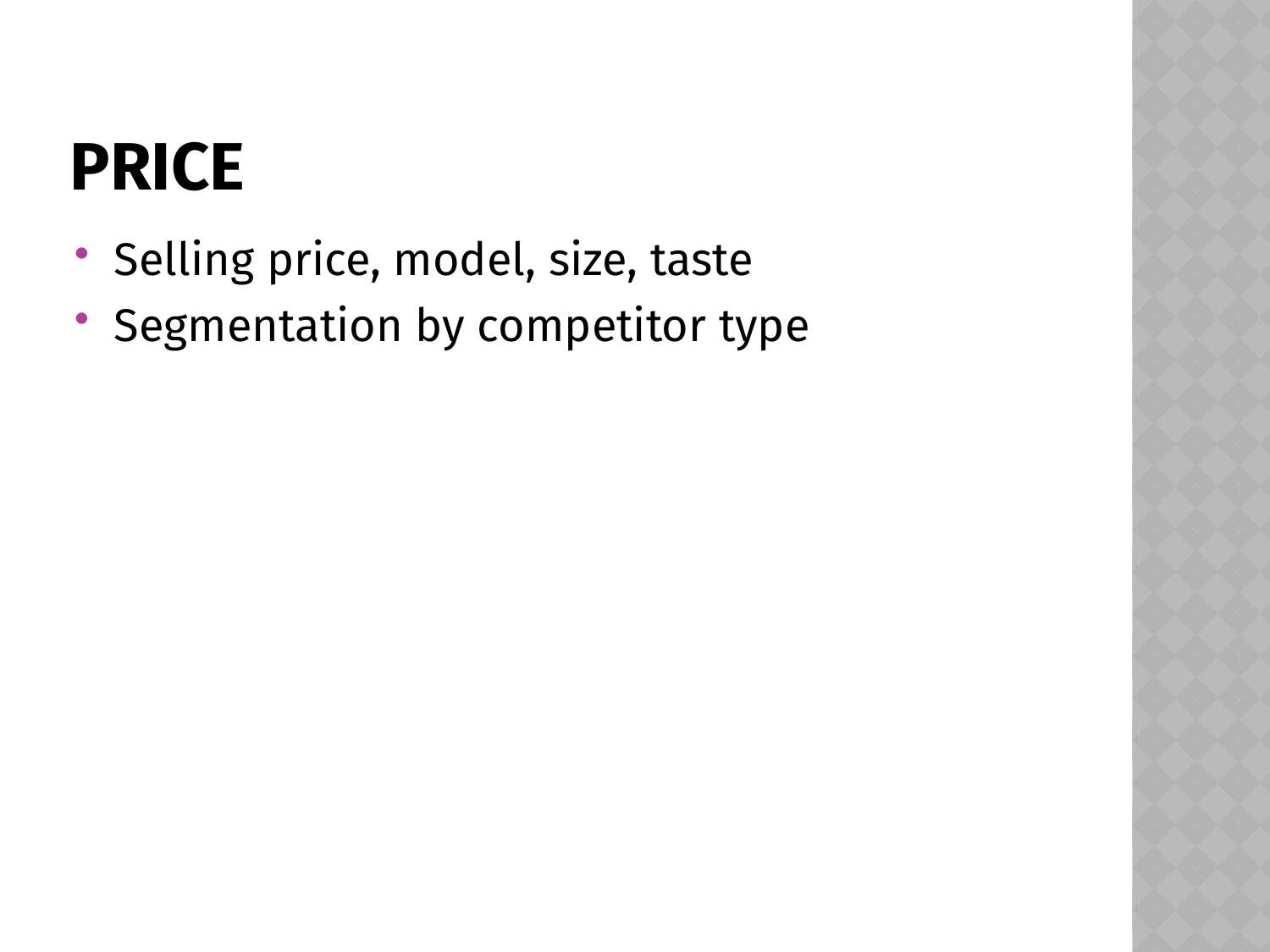

# Price
Selling price, model, size, taste
Segmentation by competitor type